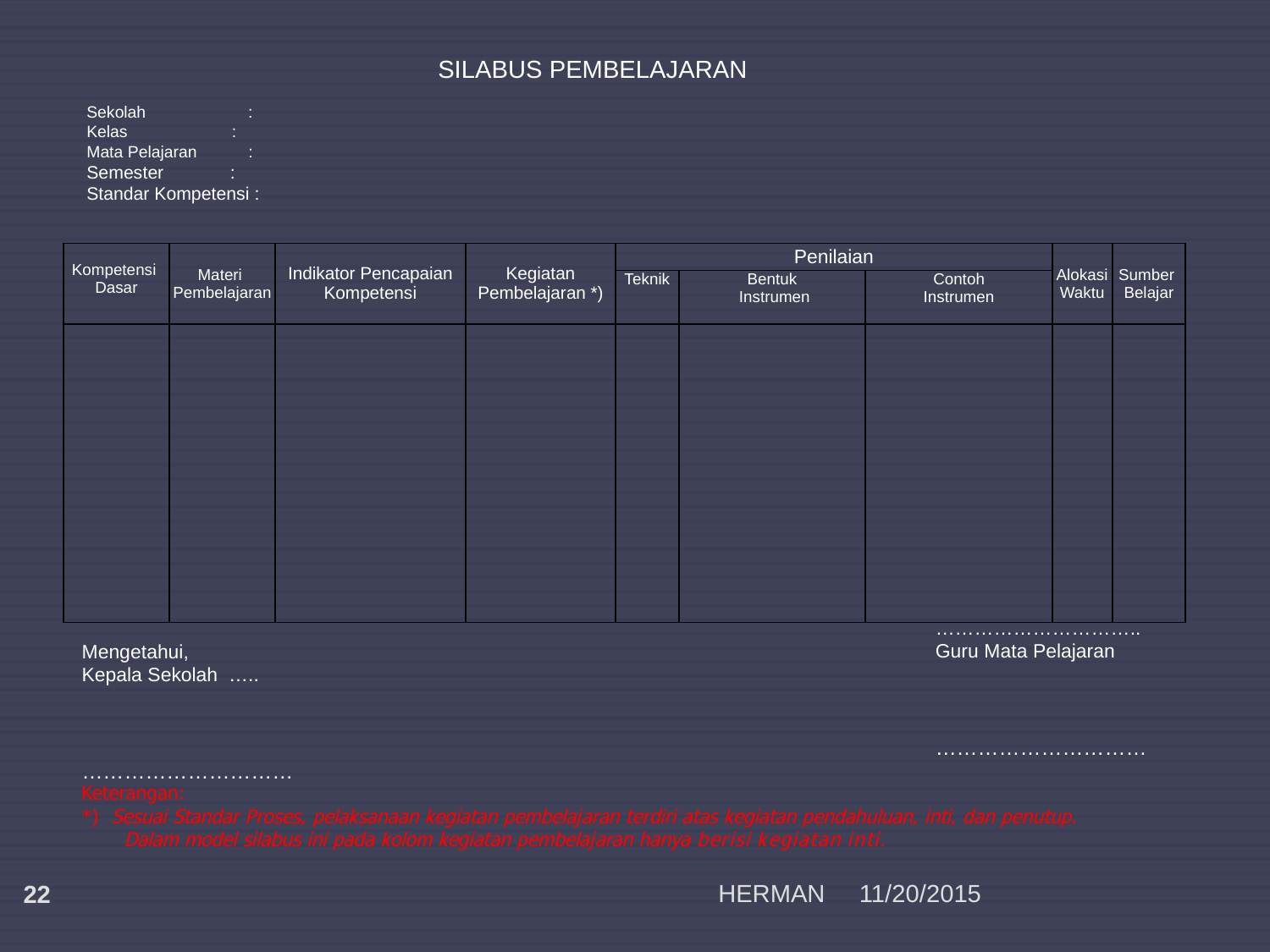

SILABUS PEMBELAJARAN
Sekolah                      :
Kelas	        :
Mata Pelajaran           :
Semester	       :
Standar Kompetensi :
| Kompetensi Dasar | Materi Pembelajaran | Indikator Pencapaian Kompetensi | Kegiatan Pembelajaran \*) | Penilaian |  |  | Alokasi Waktu | Sumber Belajar |
| --- | --- | --- | --- | --- | --- | --- | --- | --- |
|  |  |  |  | Teknik | Bentuk Instrumen | Contoh Instrumen |  |  |
|  |  |  |  |  |  |  |  |  |
…………………………..
Guru Mata Pelajaran
…………………………
Mengetahui,
Kepala Sekolah  …..
…………………………
Keterangan:
*)  Sesuai Standar Proses, pelaksanaan kegiatan pembelajaran terdiri atas kegiatan pendahuluan, inti, dan penutup.
       Dalam model silabus ini pada kolom kegiatan pembelajaran hanya berisi kegiatan inti.
HERMAN
22
11/20/2015